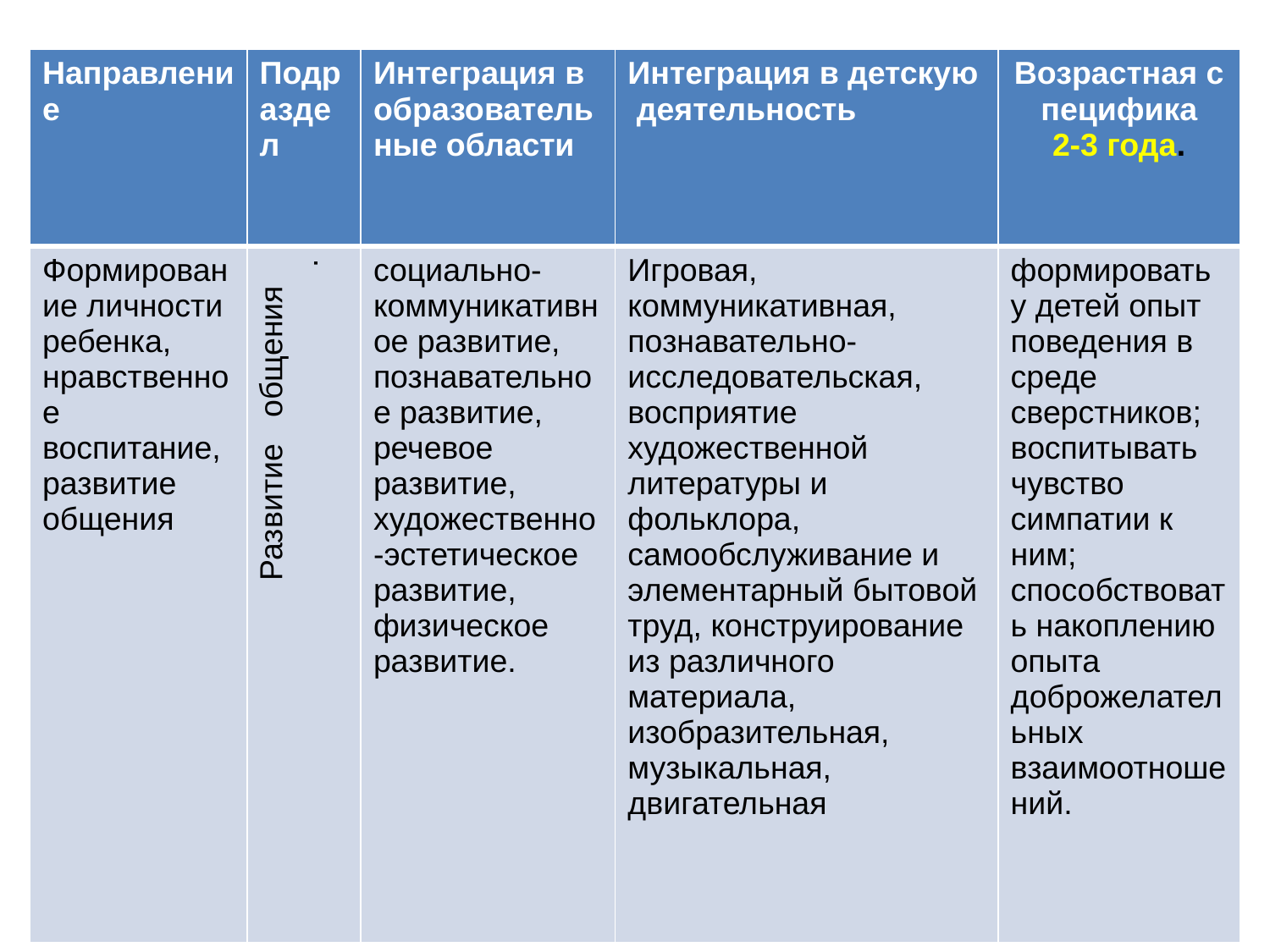

| Направление | Подраздел | Интеграция в образовательные области | Интеграция в детскую деятельность | Возрастная специфика 2-3 года. |
| --- | --- | --- | --- | --- |
| Формирование личности ребенка, нравственное воспитание, развитие общения | Развитие общения . | социально-коммуникативное развитие, познавательное развитие, речевое развитие, художественно-эстетическое развитие, физическое развитие. | Игровая, коммуникативная, познавательно-исследовательская, восприятие художественной литературы и фольклора, самообслуживание и элементарный бытовой труд, конструирование из различного материала, изобразительная, музыкальная, двигательная | формировать у детей опыт поведения в среде сверстников; воспитывать чувство симпатии к ним; способствовать накоплению опыта доброжелательных взаимоотношений. |
#